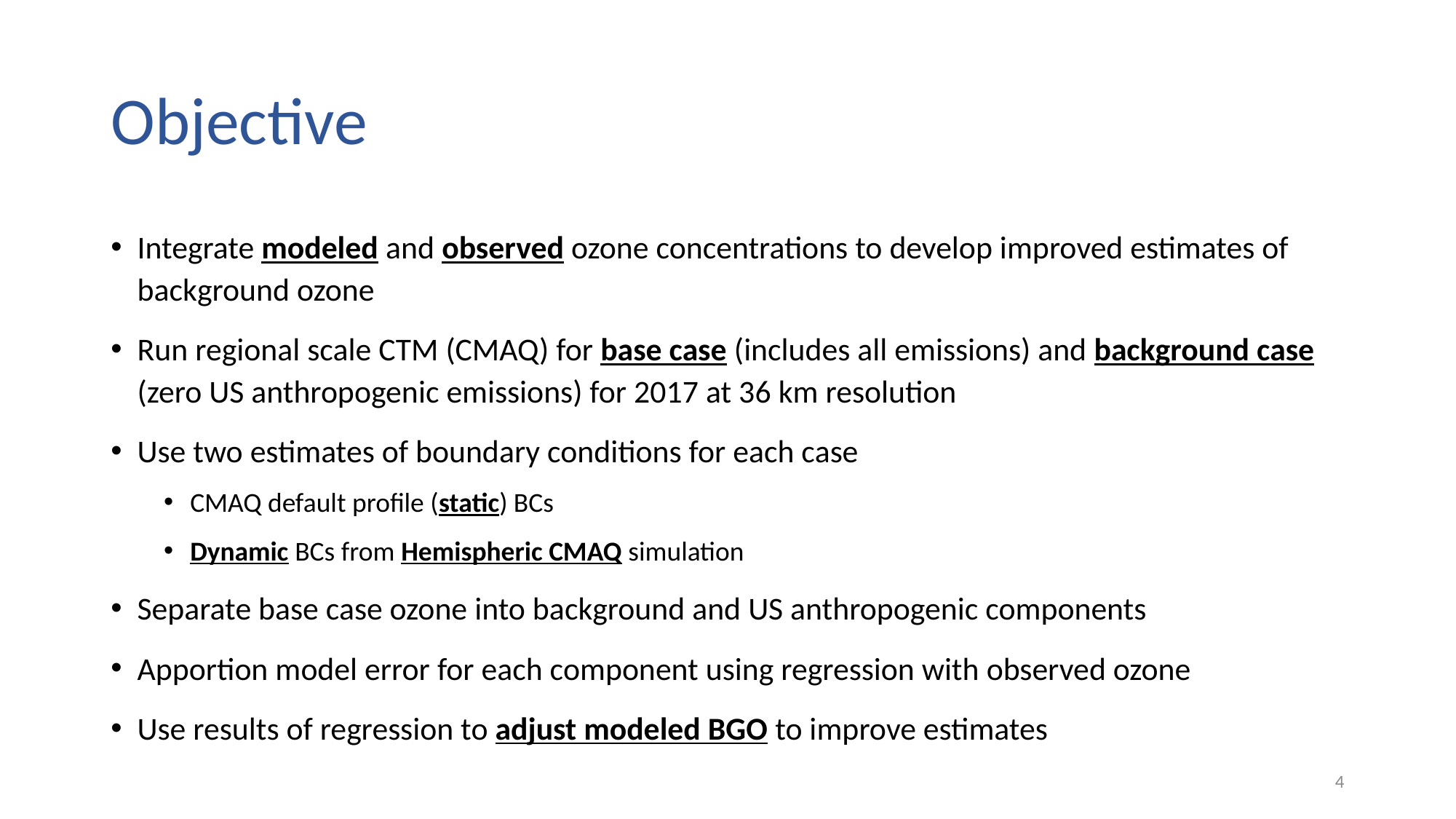

# Objective
Integrate modeled and observed ozone concentrations to develop improved estimates of background ozone
Run regional scale CTM (CMAQ) for base case (includes all emissions) and background case (zero US anthropogenic emissions) for 2017 at 36 km resolution
Use two estimates of boundary conditions for each case
CMAQ default profile (static) BCs
Dynamic BCs from Hemispheric CMAQ simulation
Separate base case ozone into background and US anthropogenic components
Apportion model error for each component using regression with observed ozone
Use results of regression to adjust modeled BGO to improve estimates
4